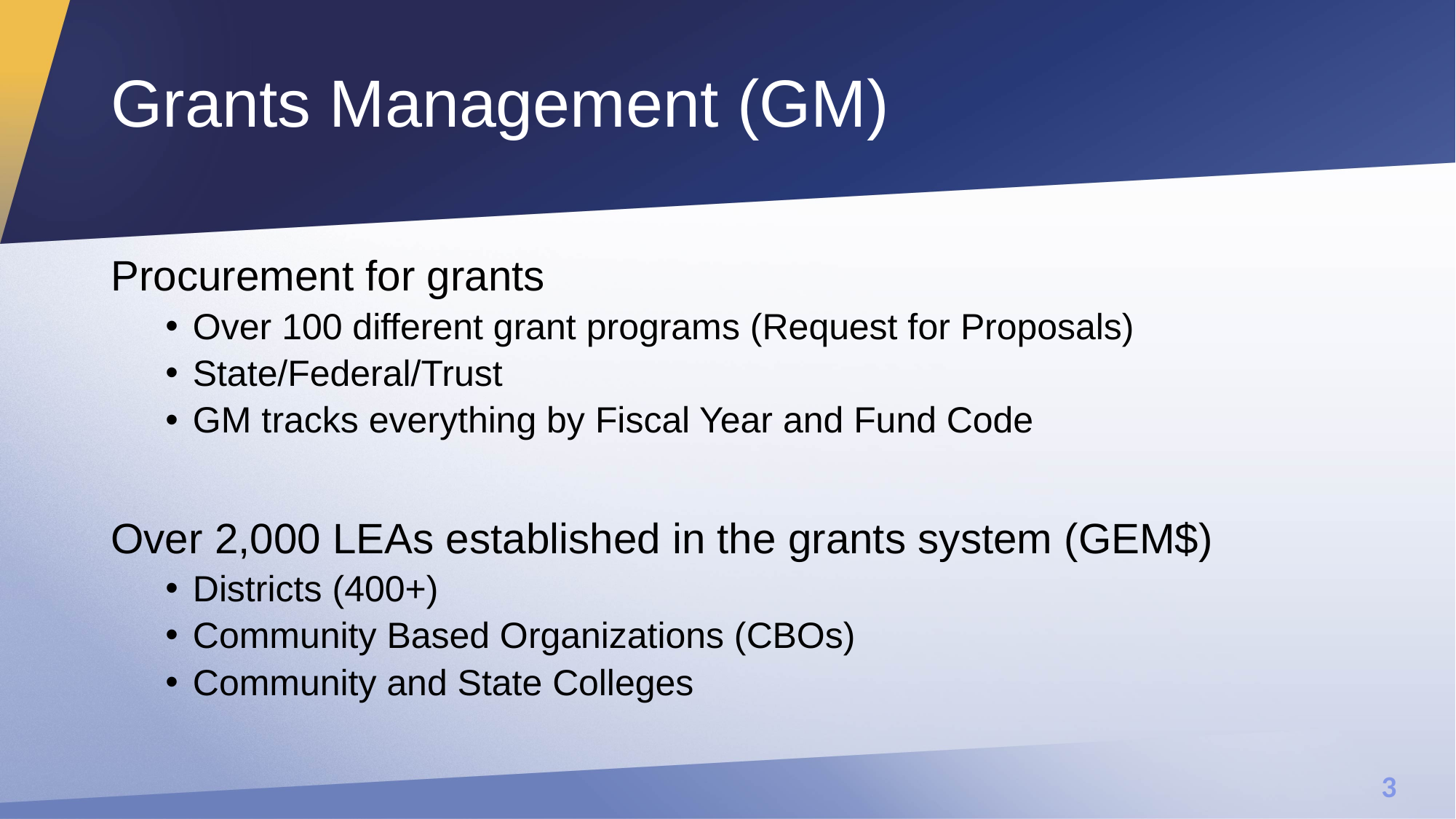

# Grants Management (GM)
Procurement for grants
Over 100 different grant programs (Request for Proposals)
State/Federal/Trust
GM tracks everything by Fiscal Year and Fund Code

Over 2,000 LEAs established in the grants system (GEM$)
Districts (400+)
Community Based Organizations (CBOs)
Community and State Colleges